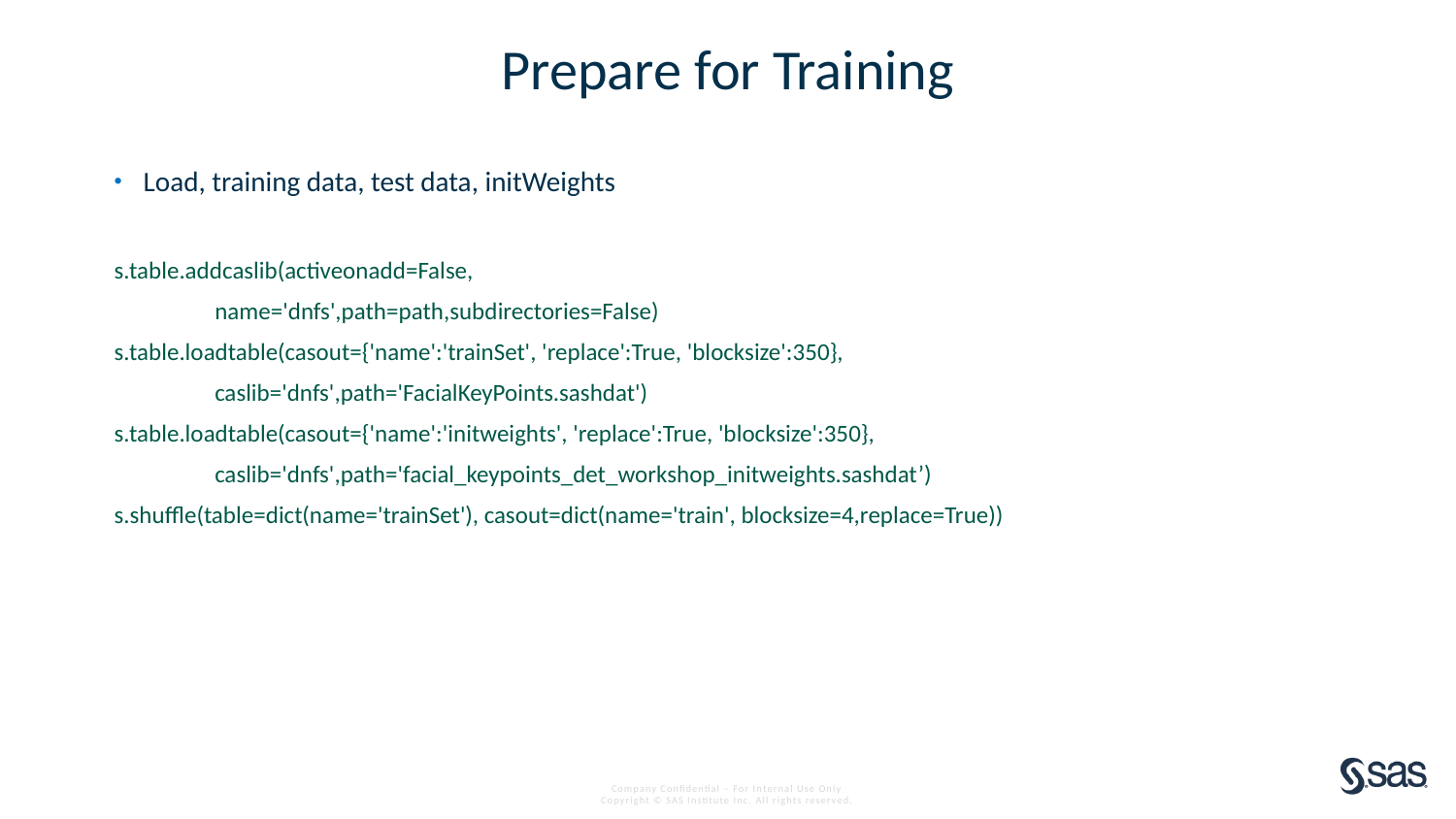

# Prepare for Training
Load, training data, test data, initWeights

s.table.addcaslib(activeonadd=False,
                  name='dnfs',path=path,subdirectories=False)
s.table.loadtable(casout={'name':'trainSet', 'replace':True, 'blocksize':350},
                  caslib='dnfs',path='FacialKeyPoints.sashdat')
s.table.loadtable(casout={'name':'initweights', 'replace':True, 'blocksize':350},
                  caslib='dnfs',path='facial_keypoints_det_workshop_initweights.sashdat’)
s.shuffle(table=dict(name='trainSet'), casout=dict(name='train', blocksize=4,replace=True))